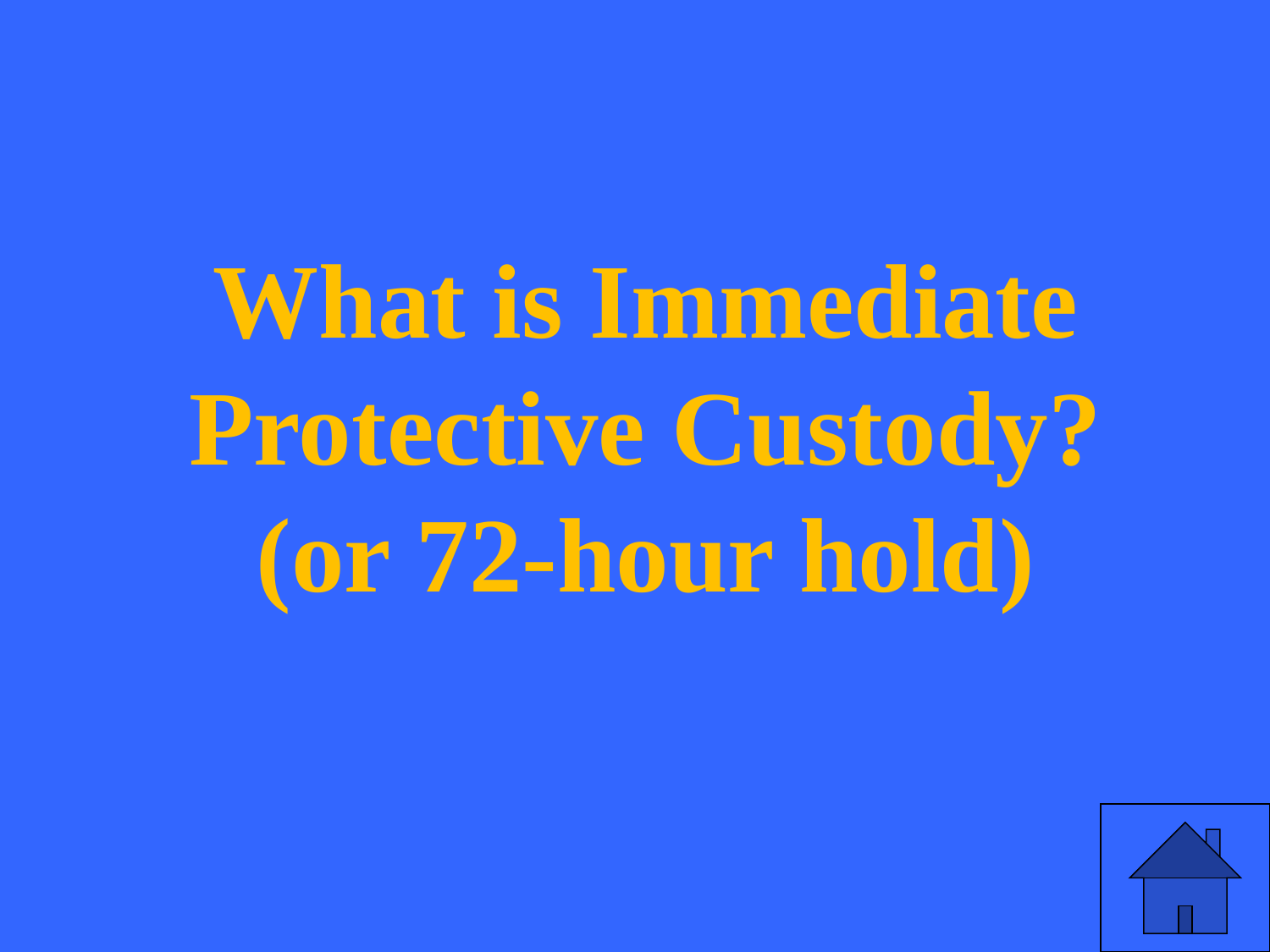

# What is Immediate Protective Custody? (or 72-hour hold)